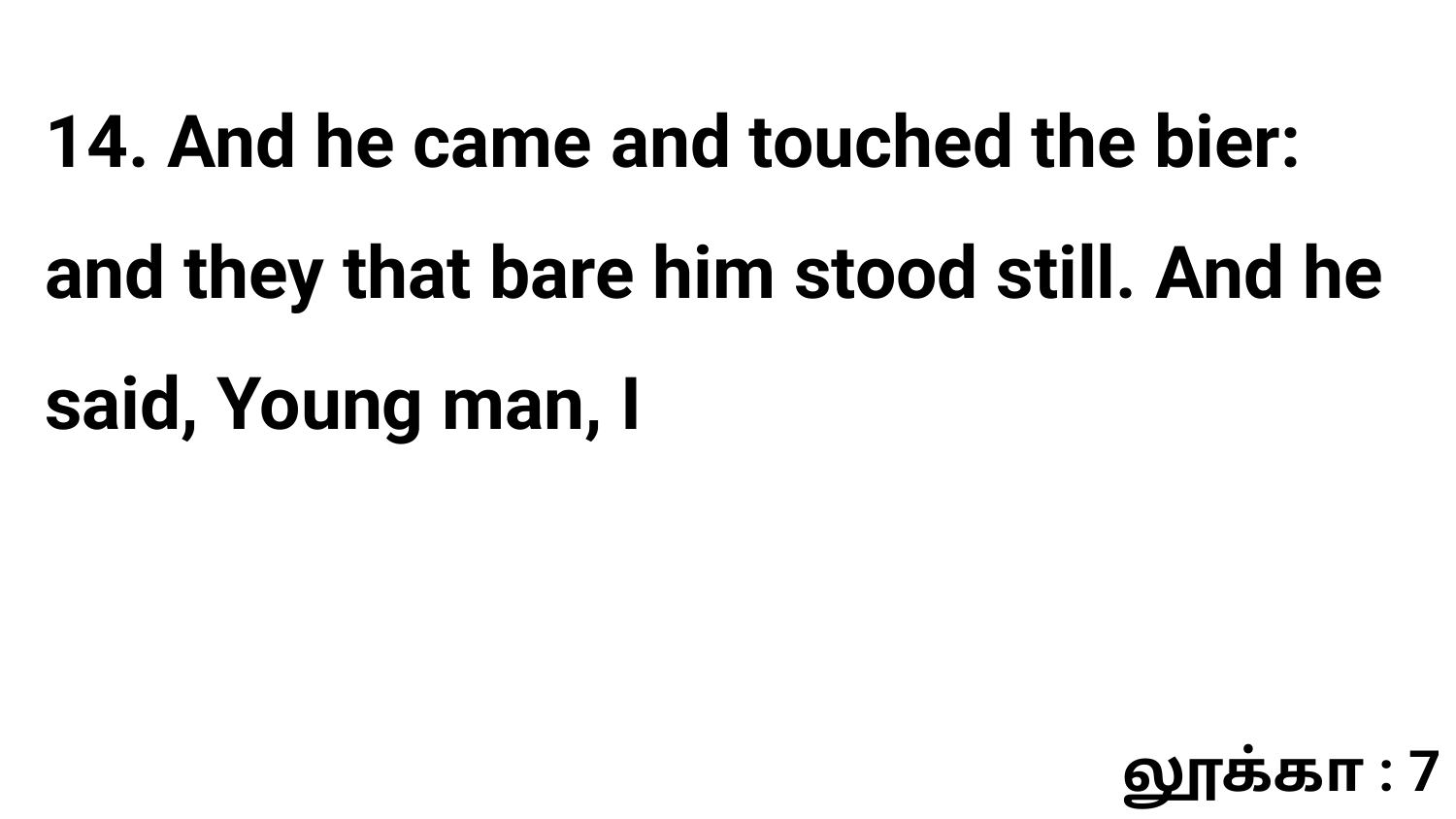

14. And he came and touched the bier: and they that bare him stood still. And he said, Young man, I
லூக்கா : 7